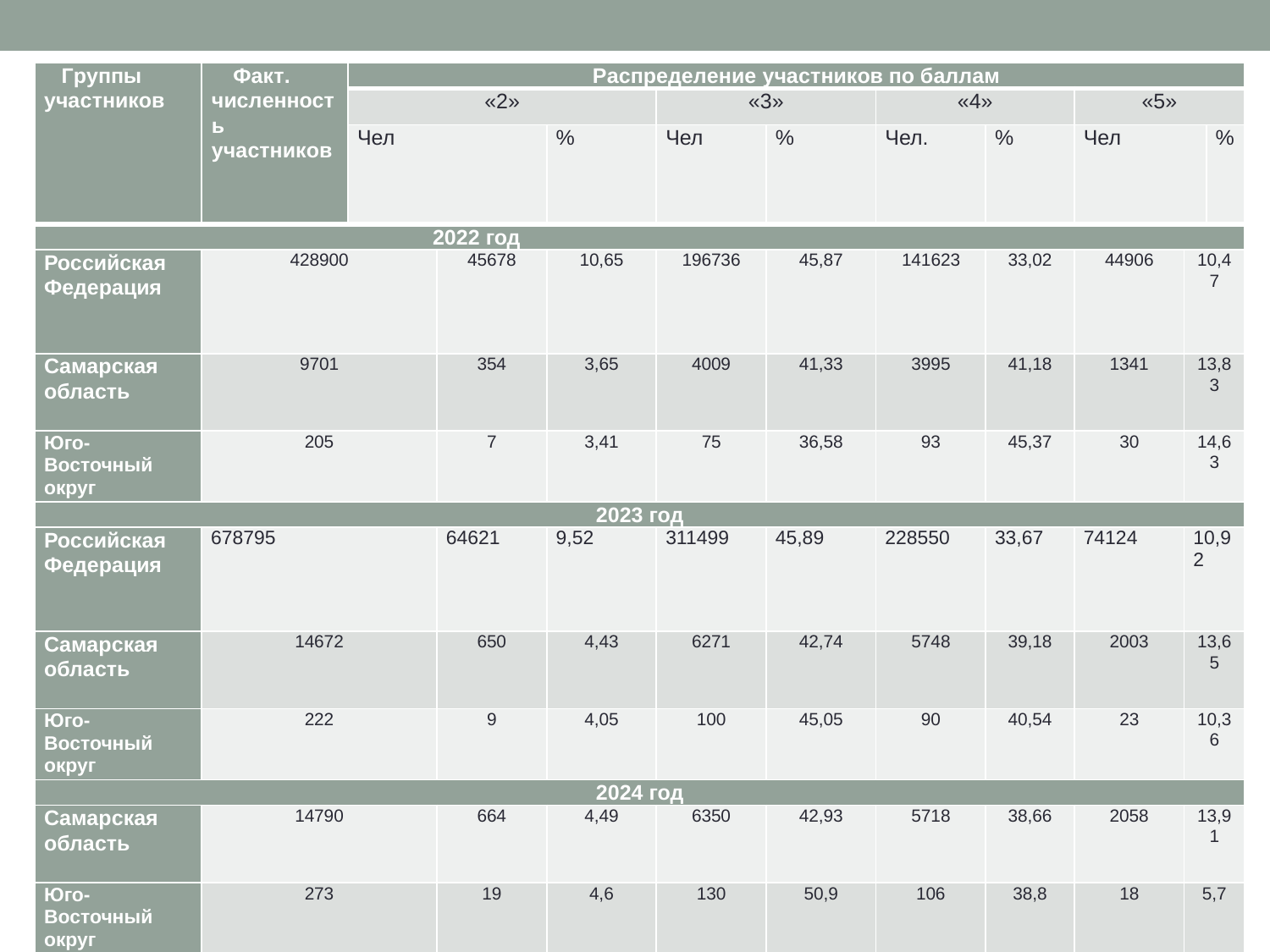

| Группы участников | Факт. численность участников | Распределение участников по баллам |  |  |  |  |  |  |  |  |  |
| --- | --- | --- | --- | --- | --- | --- | --- | --- | --- | --- | --- |
|  |  | «2» |  |  | «3» |  | «4» |  | «5» |  |  |
|  |  | Чел |  | % | Чел | % | Чел. | % | Чел |  | % |
| 2022 год |  |  |  |  |  |  |  |  |  |  |  |
| Российская Федерация | 428900 |  | 45678 | 10,65 | 196736 | 45,87 | 141623 | 33,02 | 44906 | 10,47 |  |
| Самарская область | 9701 |  | 354 | 3,65 | 4009 | 41,33 | 3995 | 41,18 | 1341 | 13,83 |  |
| Юго-Восточный округ | 205 |  | 7 | 3,41 | 75 | 36,58 | 93 | 45,37 | 30 | 14,63 |  |
| 2023 год |  |  |  |  |  |  |  |  |  |  |  |
| Российская Федерация | 678795 |  | 64621 | 9,52 | 311499 | 45,89 | 228550 | 33,67 | 74124 | 10,92 |  |
| Самарская область | 14672 |  | 650 | 4,43 | 6271 | 42,74 | 5748 | 39,18 | 2003 | 13,65 |  |
| Юго-Восточный округ | 222 |  | 9 | 4,05 | 100 | 45,05 | 90 | 40,54 | 23 | 10,36 |  |
| 2024 год |  |  |  |  |  |  |  |  |  |  |  |
| Самарская область | 14790 |  | 664 | 4,49 | 6350 | 42,93 | 5718 | 38,66 | 2058 | 13,91 |  |
| Юго-Восточный округ | 273 |  | 19 | 4,6 | 130 | 50,9 | 106 | 38,8 | 18 | 5,7 |  |